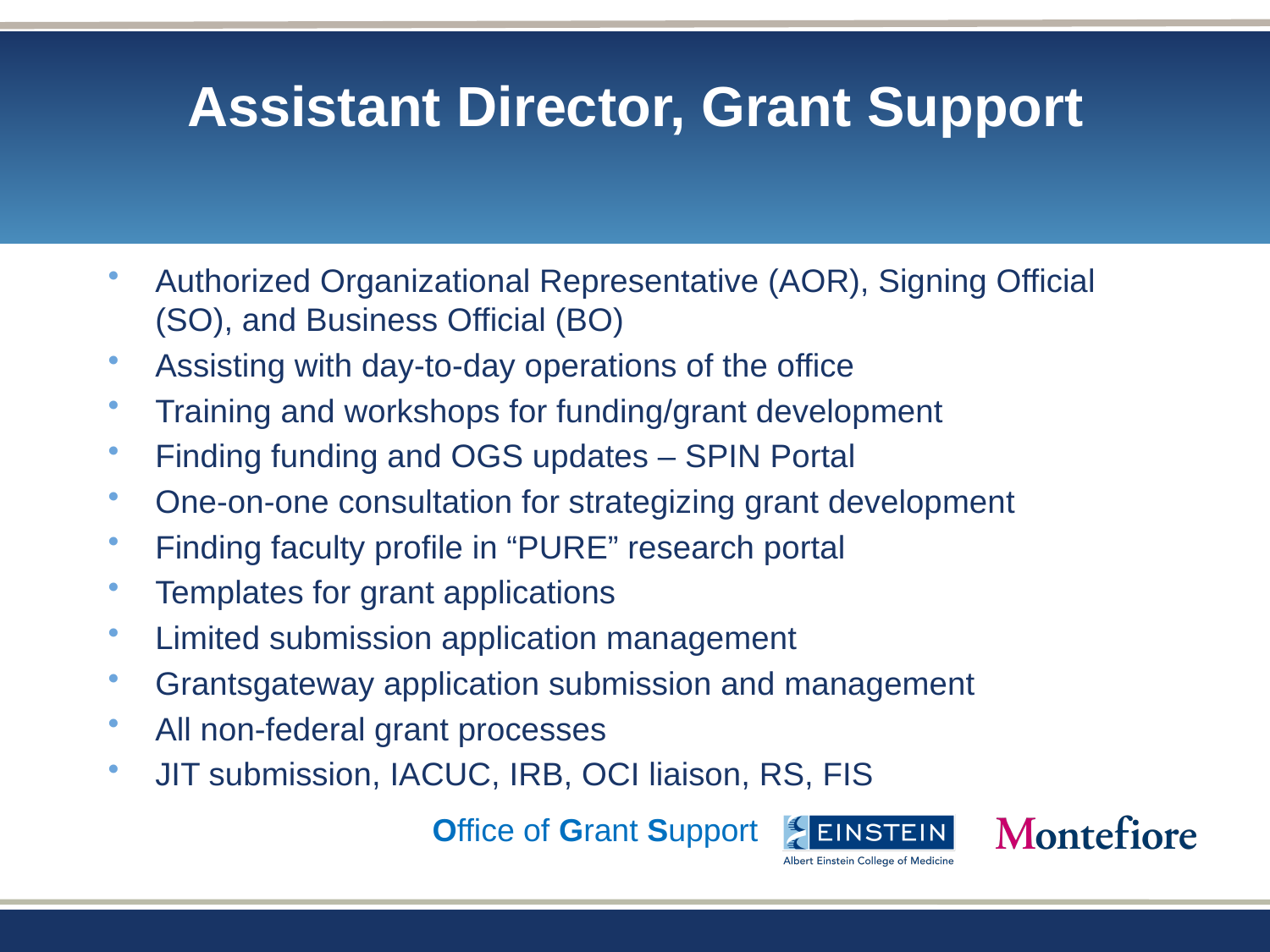

# Assistant Director, Grant Support
Authorized Organizational Representative (AOR), Signing Official (SO), and Business Official (BO)
Assisting with day-to-day operations of the office
Training and workshops for funding/grant development
Finding funding and OGS updates – SPIN Portal
One-on-one consultation for strategizing grant development
Finding faculty profile in “PURE” research portal
Templates for grant applications
Limited submission application management
Grantsgateway application submission and management
All non-federal grant processes
JIT submission, IACUC, IRB, OCI liaison, RS, FIS

Office of Grant Support